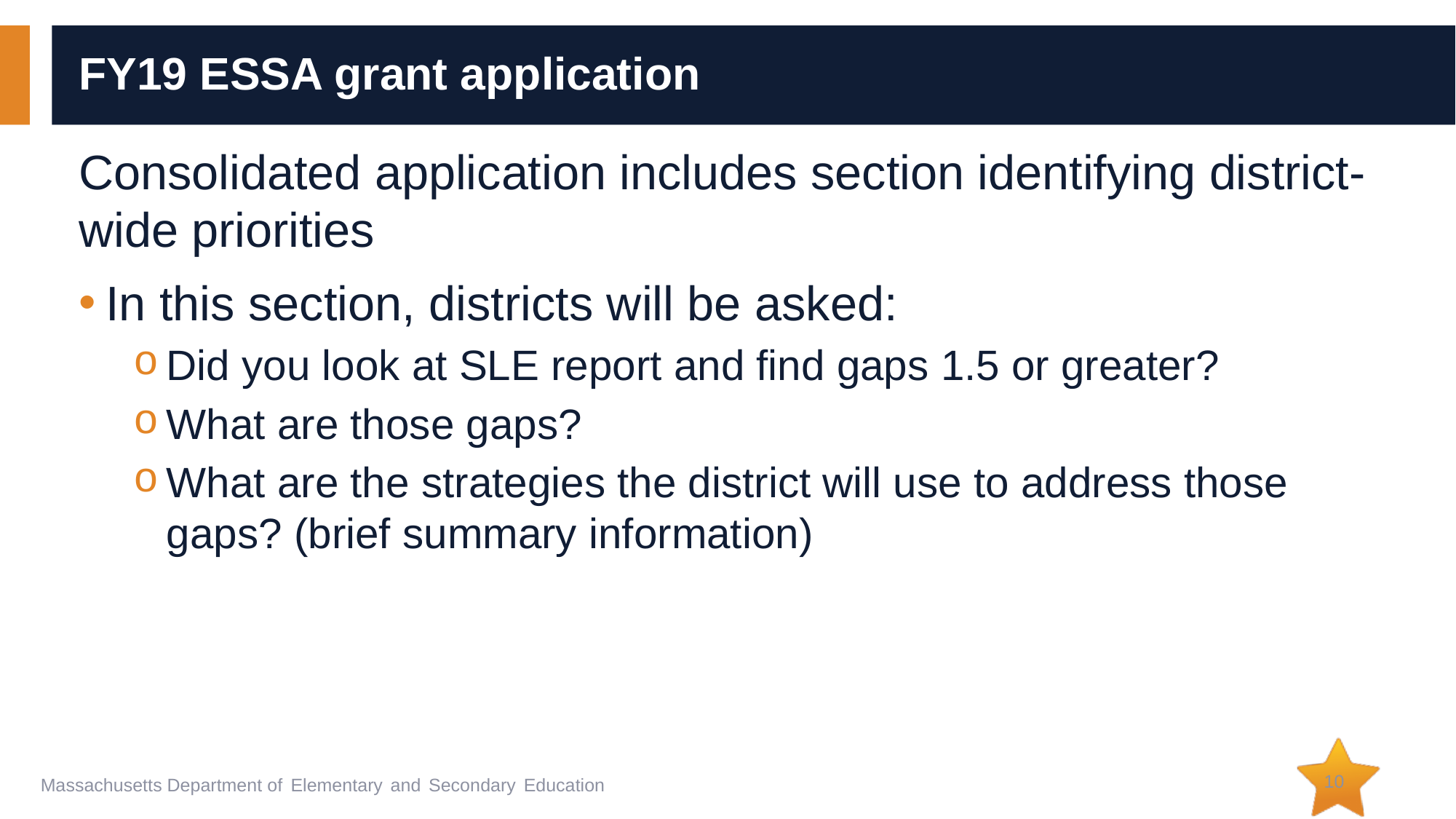

# FY19 ESSA grant application
Consolidated application includes section identifying district-wide priorities
In this section, districts will be asked:
Did you look at SLE report and find gaps 1.5 or greater?
What are those gaps?
What are the strategies the district will use to address those gaps? (brief summary information)
10